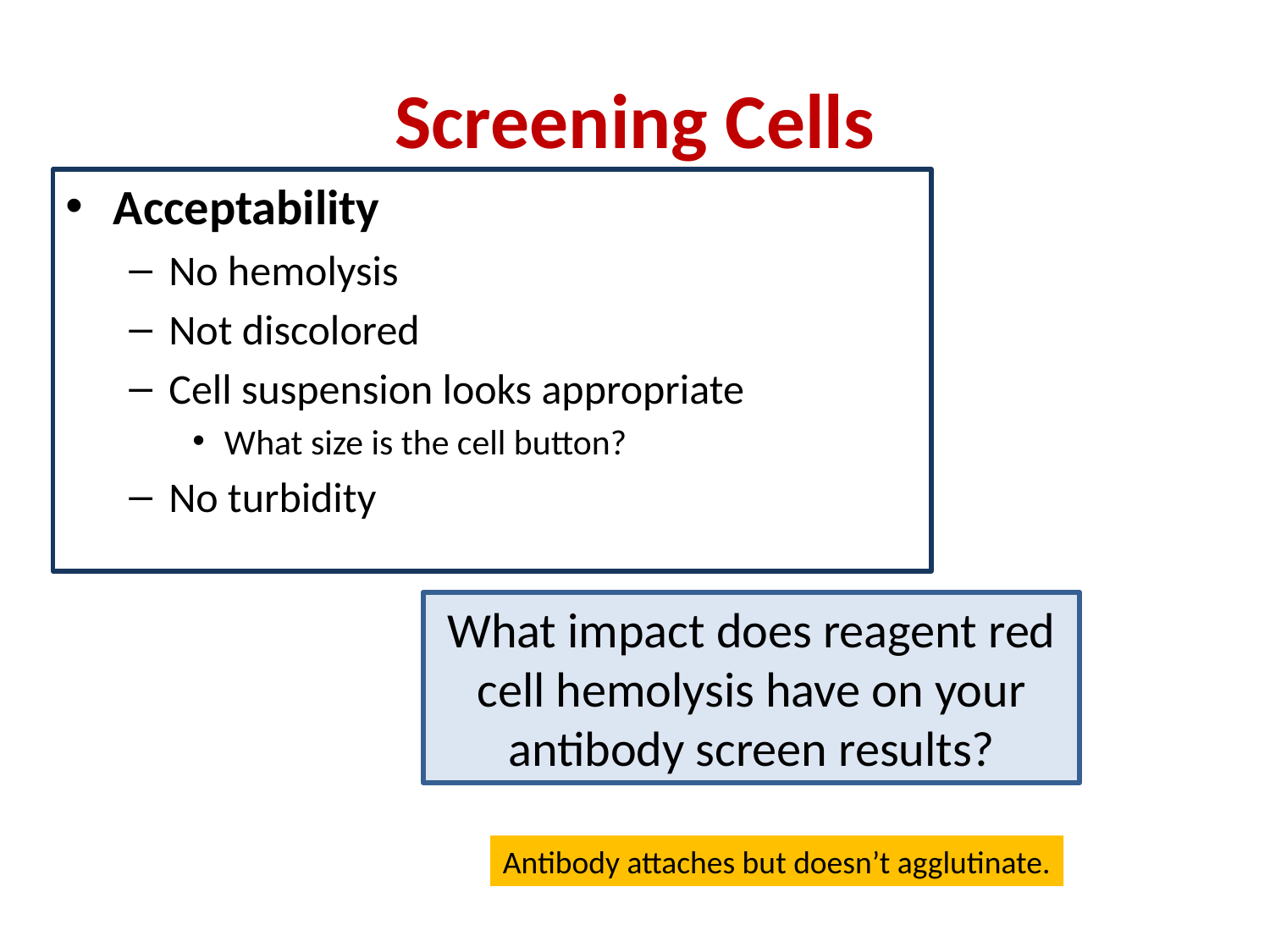

# Screening Cells
Acceptability
No hemolysis
Not discolored
Cell suspension looks appropriate
What size is the cell button?
No turbidity

What impact does reagent red cell hemolysis have on your antibody screen results?
Antibody attaches but doesn’t agglutinate.